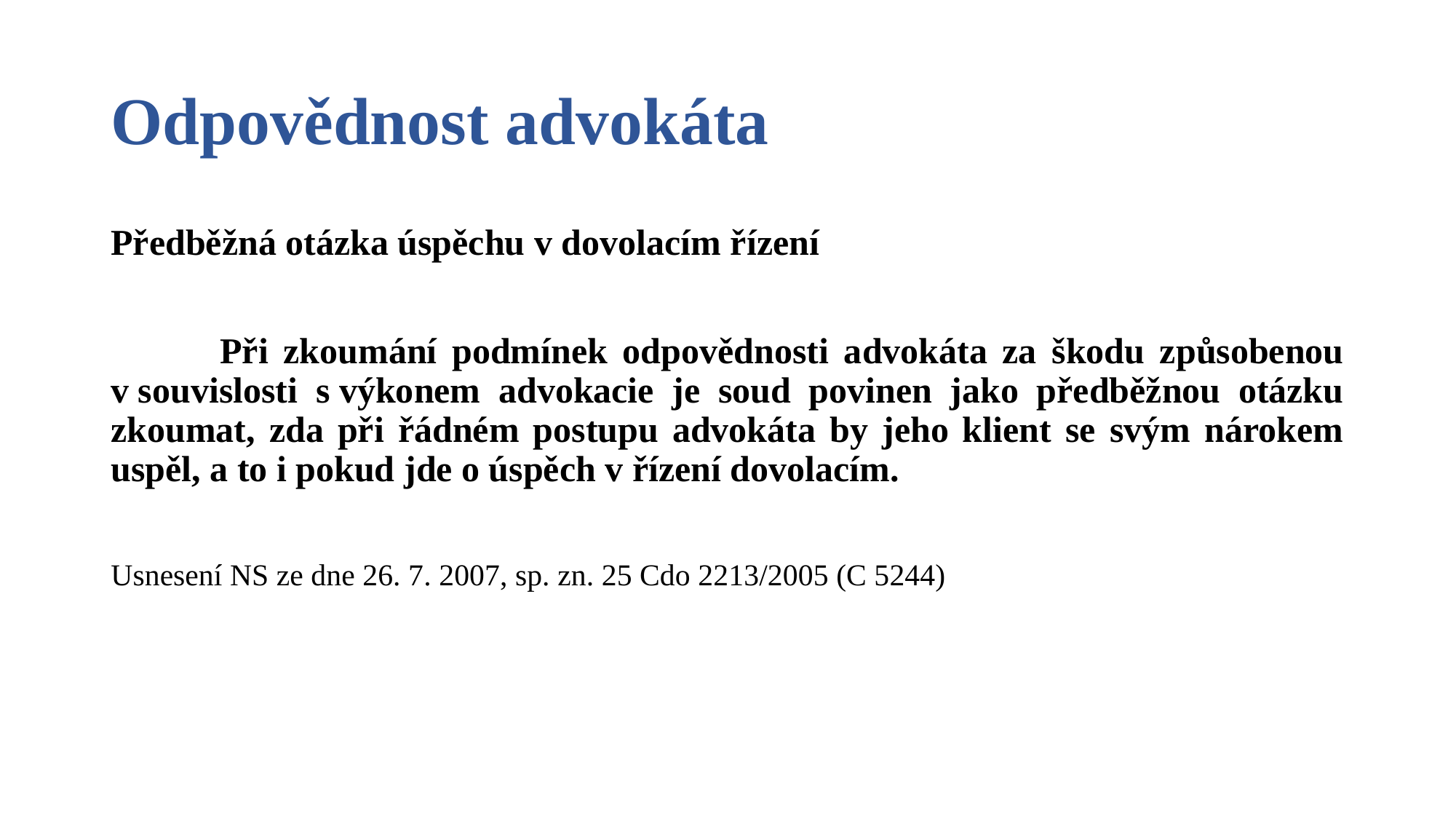

# Odpovědnost advokáta
Předběžná otázka úspěchu v dovolacím řízení

	Při zkoumání podmínek odpovědnosti advokáta za škodu způsobenou v souvislosti s výkonem advokacie je soud povinen jako předběžnou otázku zkoumat, zda při řádném postupu advokáta by jeho klient se svým nárokem uspěl, a to i pokud jde o úspěch v řízení dovolacím.

Usnesení NS ze dne 26. 7. 2007, sp. zn. 25 Cdo 2213/2005 (C 5244)